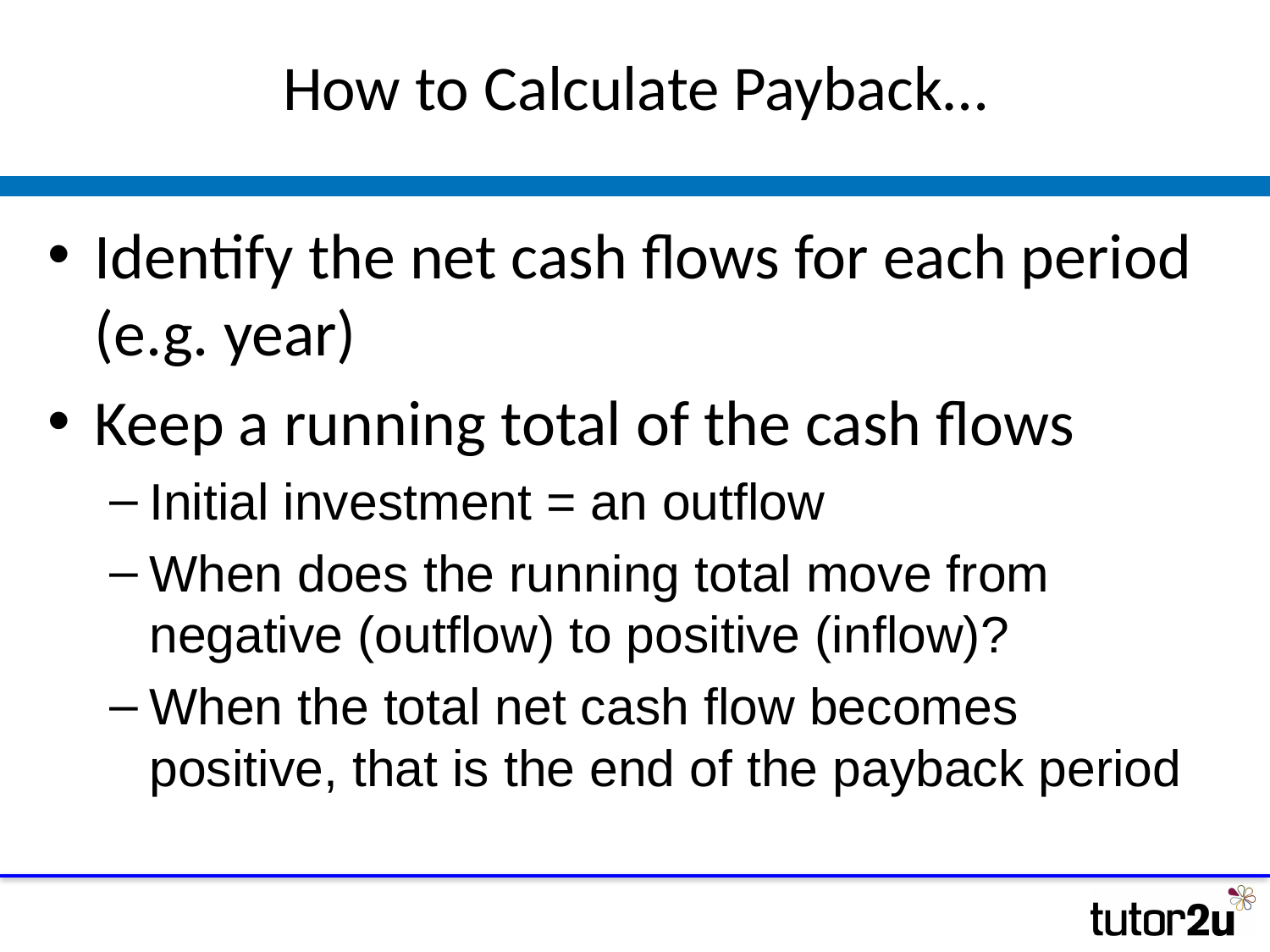

# How to Calculate Payback…
Identify the net cash flows for each period (e.g. year)
Keep a running total of the cash flows
Initial investment = an outflow
When does the running total move from negative (outflow) to positive (inflow)?
When the total net cash flow becomes positive, that is the end of the payback period